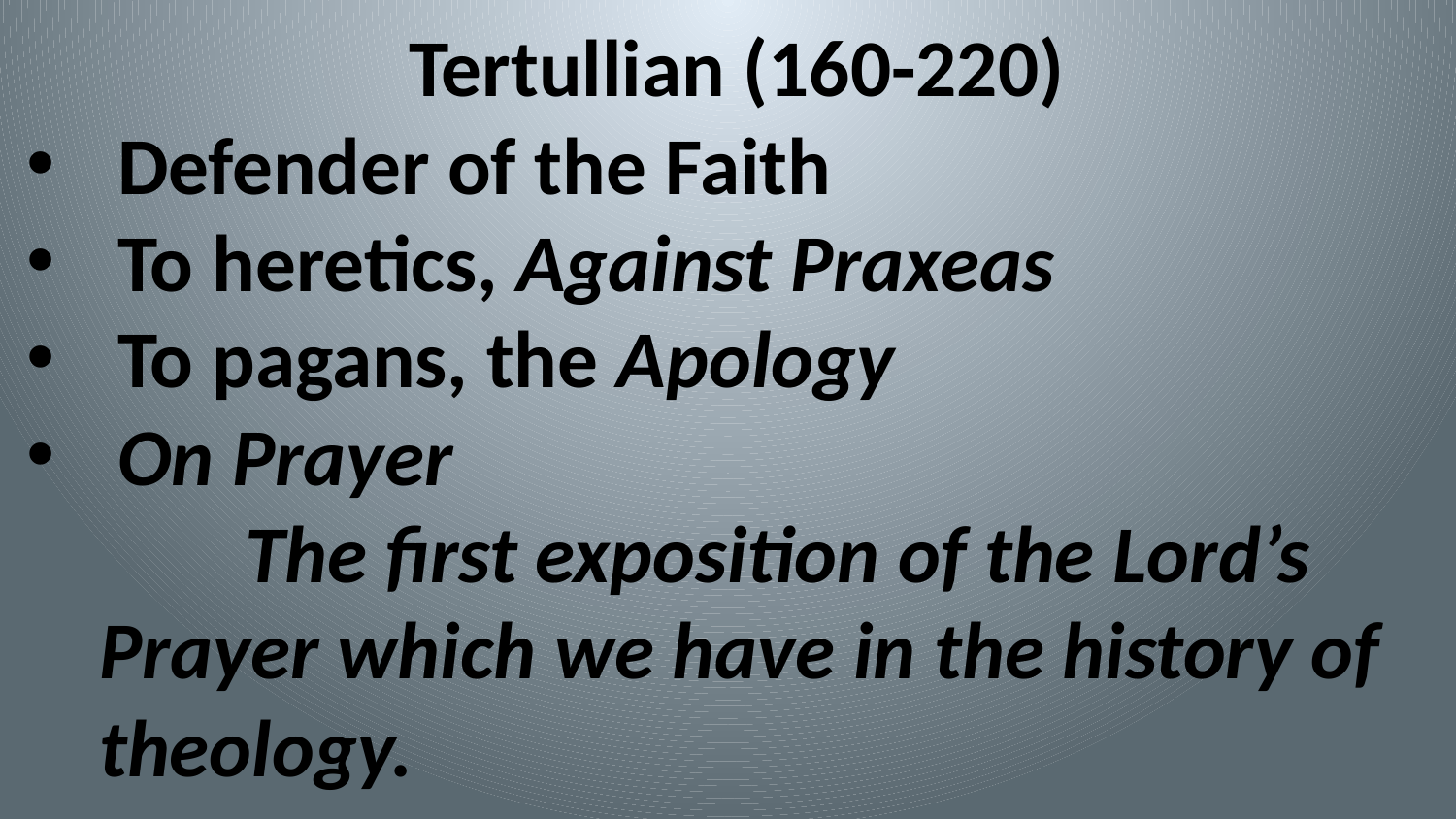

Tertullian (160-220)
Defender of the Faith
To heretics, Against Praxeas
To pagans, the Apology
On Prayer
	The first exposition of the Lord’s Prayer which we have in the history of theology.